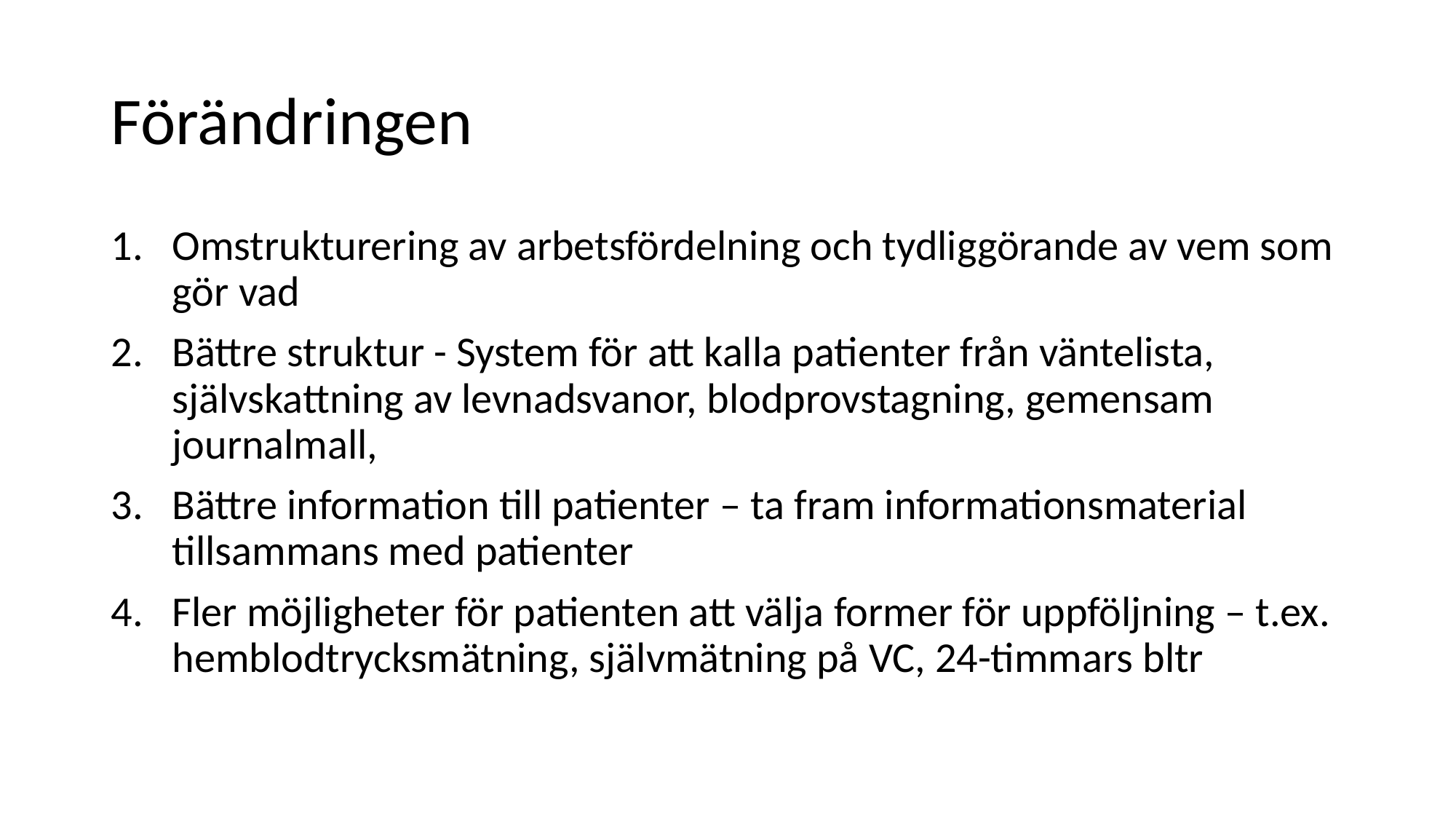

# Förändringen
Omstrukturering av arbetsfördelning och tydliggörande av vem som gör vad
Bättre struktur - System för att kalla patienter från väntelista, självskattning av levnadsvanor, blodprovstagning, gemensam journalmall,
Bättre information till patienter – ta fram informationsmaterial tillsammans med patienter
Fler möjligheter för patienten att välja former för uppföljning – t.ex.  hemblodtrycksmätning, självmätning på VC, 24-timmars bltr